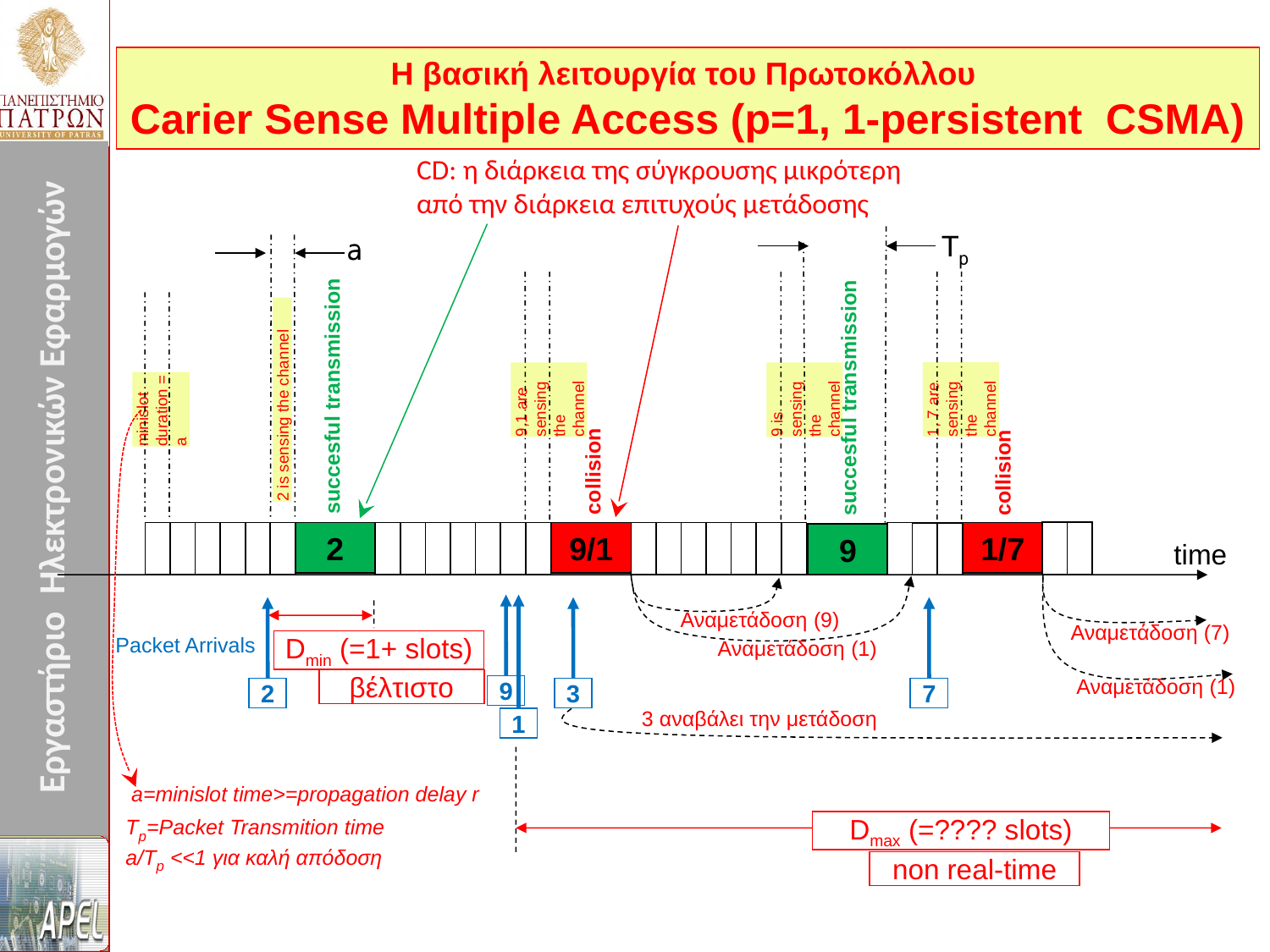

Η βασική λειτουργία του Πρωτοκόλλου
Carier Sense Multiple Access (p=1, 1-persistent  CSMA)
CD: η διάρκεια της σύγκρουσης μικρότερη από την διάρκεια επιτυχούς μετάδοσης
Tp

a

2 is sensing the channel

9 is sensing the channel

1, 7 are sensing the channel

9,1 are sensing the channel

minislot duration = a

 succesful transmission
 succesful transmission
 collision

 collision

2

9/1

1/7

9
time

9

1

2

3

7

Dmin (=1+ slots)
Αναμετάδοση (9)
Αναμετάδοση (7)
Packet Arrivals
Αναμετάδοση (1)
βέλτιστο
Αναμετάδοση (1)
3 αναβάλει την μετάδοση

Dmax (=???? slots)

 a=minislot time>=propagation delay r
 Tp=Packet Transmition time
 a/Tp <<1 για καλή απόδοση
non real-time